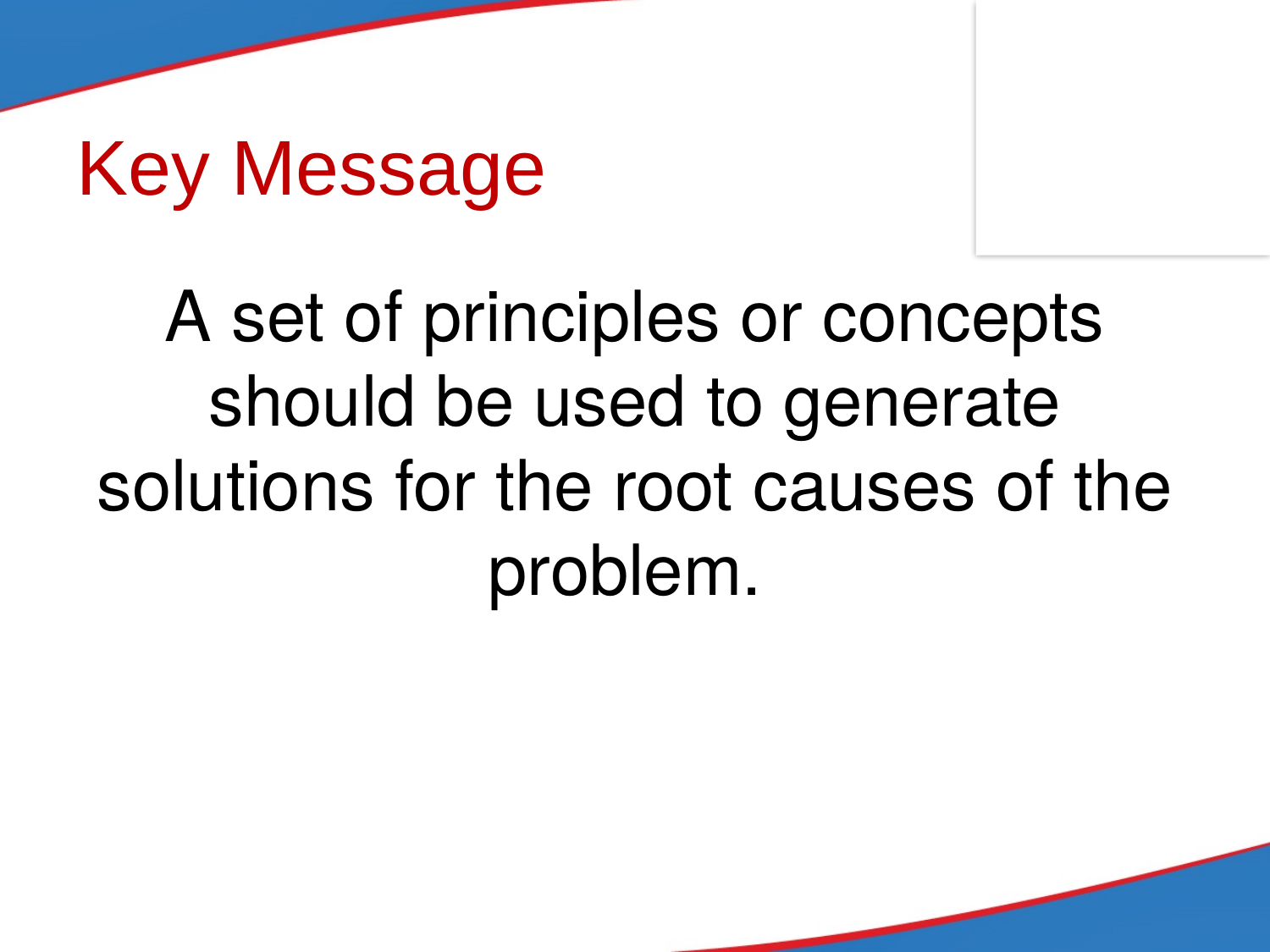

# Key Message
A set of principles or concepts should be used to generate solutions for the root causes of the problem.